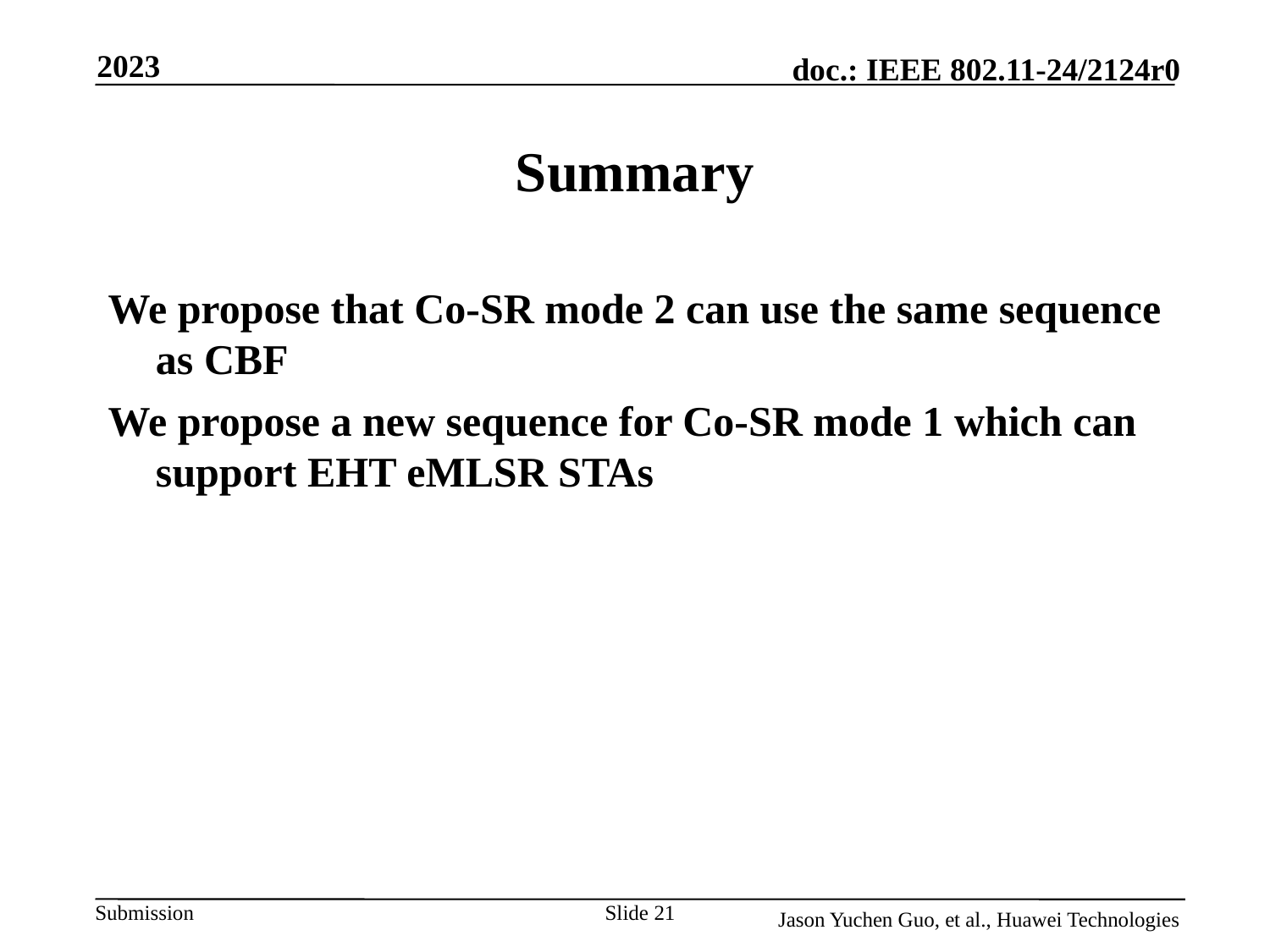

2023
# Summary
We propose that Co-SR mode 2 can use the same sequence as CBF
We propose a new sequence for Co-SR mode 1 which can support EHT eMLSR STAs
Slide 21